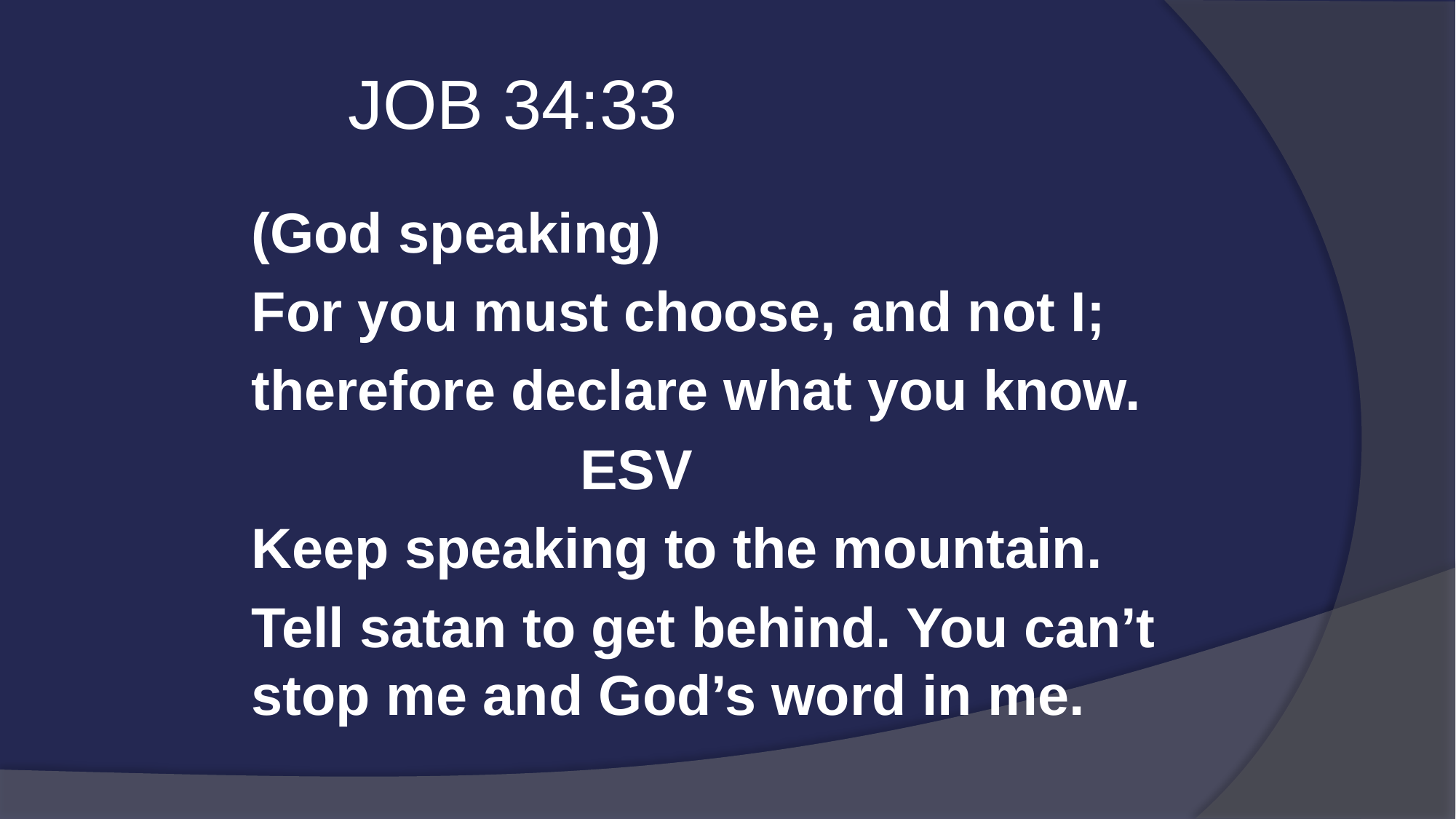

# JOB 34:33
(God speaking)
For you must choose, and not I;
therefore declare what you know.
                     ESV
Keep speaking to the mountain.
Tell satan to get behind. You can’t stop me and God’s word in me.